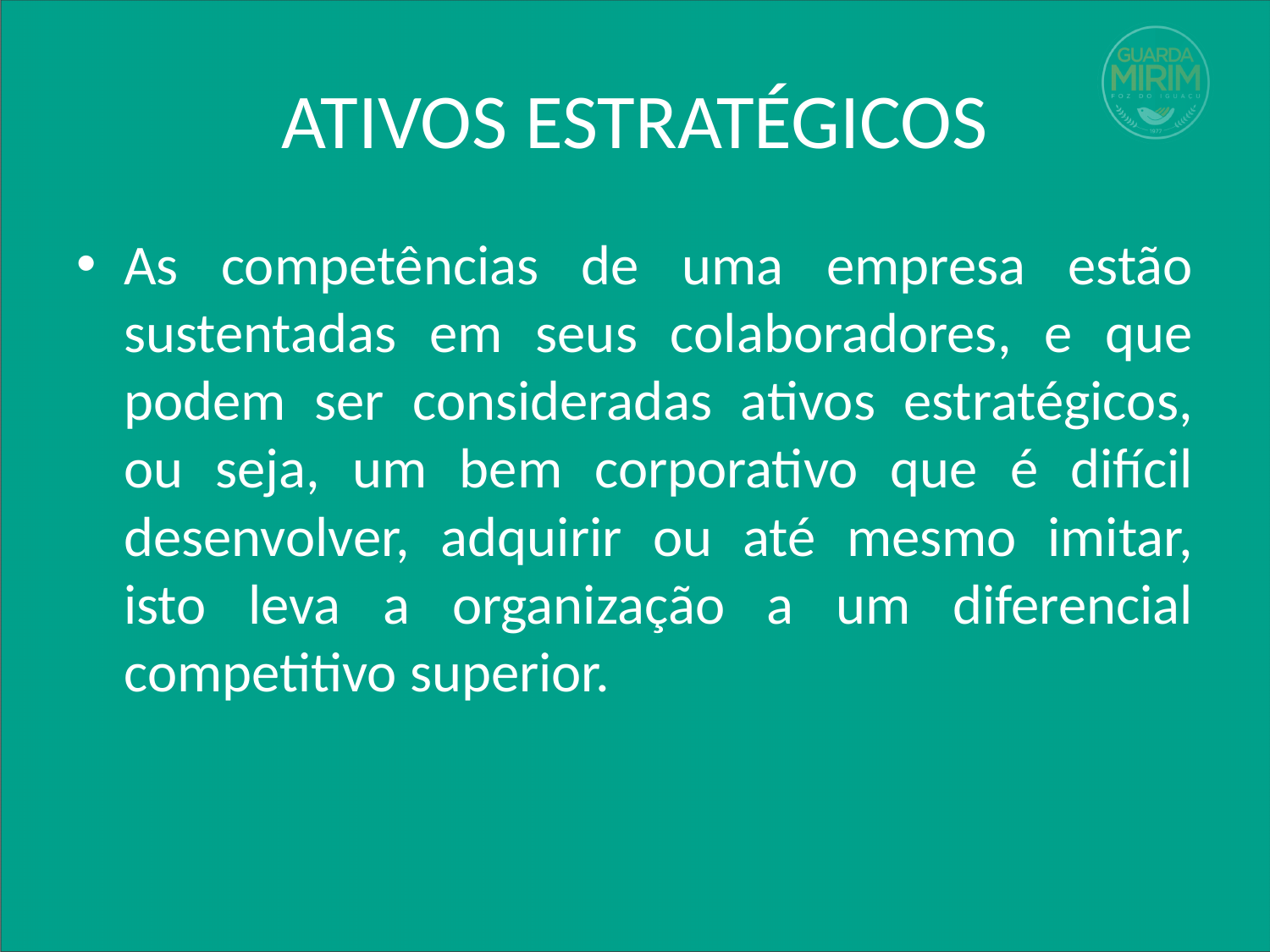

# ATIVOS ESTRATÉGICOS
As competências de uma empresa estão sustentadas em seus colaboradores, e que podem ser consideradas ativos estratégicos, ou seja, um bem corporativo que é difícil desenvolver, adquirir ou até mesmo imitar, isto leva a organização a um diferencial competitivo superior.